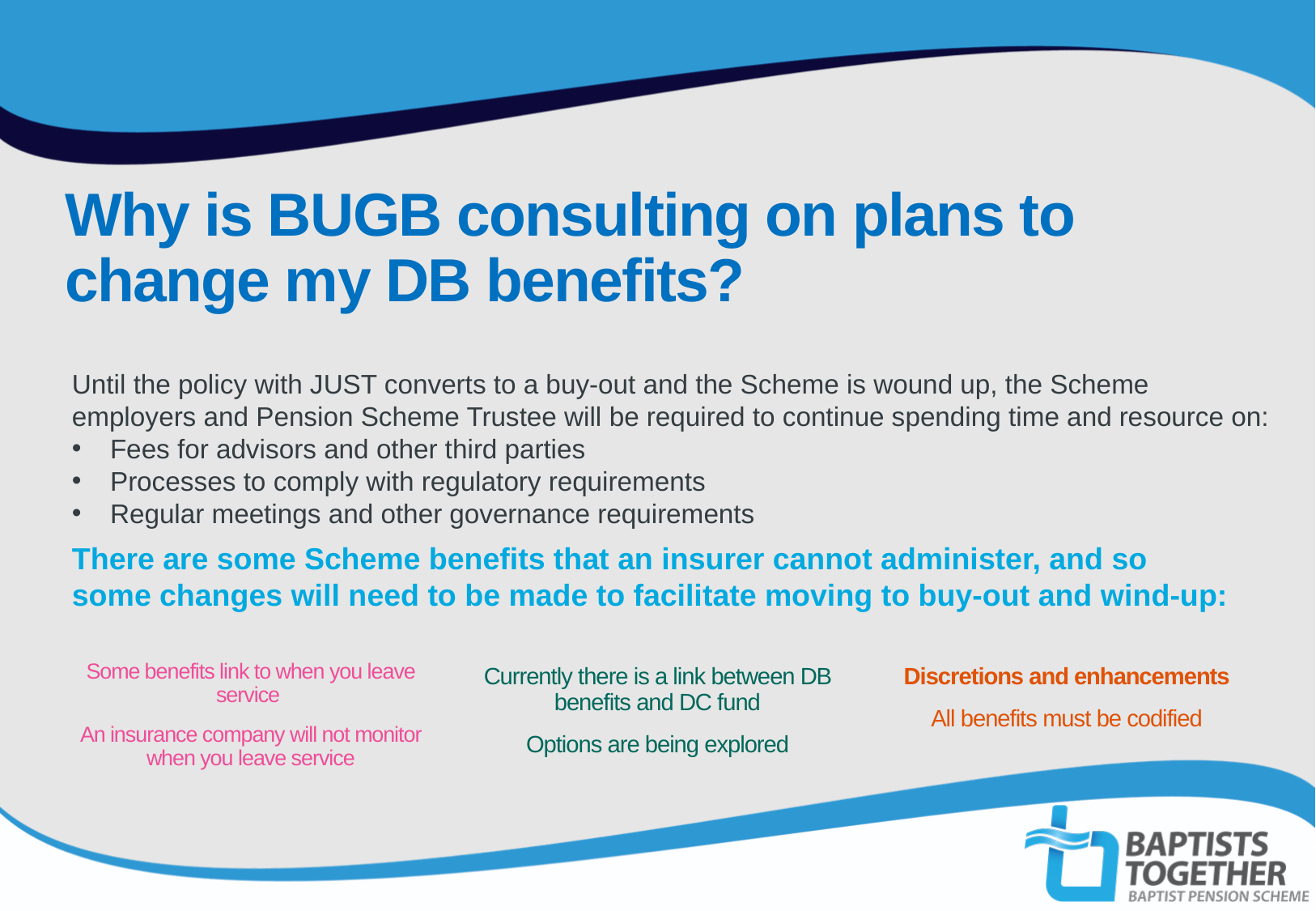

Why is BUGB consulting on plans to change my DB benefits?
Until the policy with JUST converts to a buy-out and the Scheme is wound up, the Scheme employers and Pension Scheme Trustee will be required to continue spending time and resource on:
Fees for advisors and other third parties
Processes to comply with regulatory requirements
Regular meetings and other governance requirements
There are some Scheme benefits that an insurer cannot administer, and so some changes will need to be made to facilitate moving to buy-out and wind-up:

Some benefits link to when you leave service
An insurance company will not monitor when you leave service

Currently there is a link between DB benefits and DC fund
Options are being explored

Discretions and enhancements
All benefits must be codified